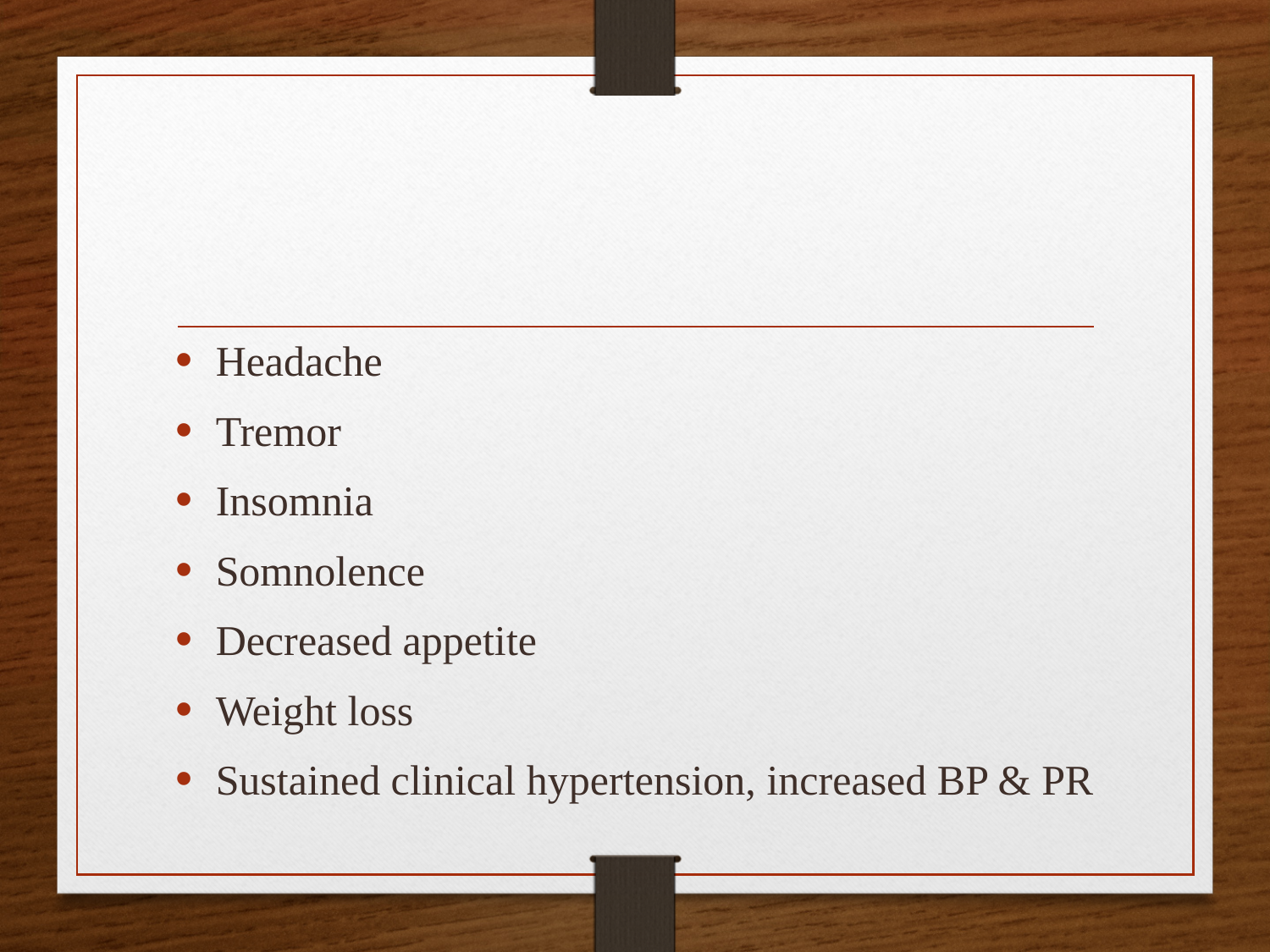

Headache
Tremor
Insomnia
Somnolence
Decreased appetite
Weight loss
Sustained clinical hypertension, increased BP & PR